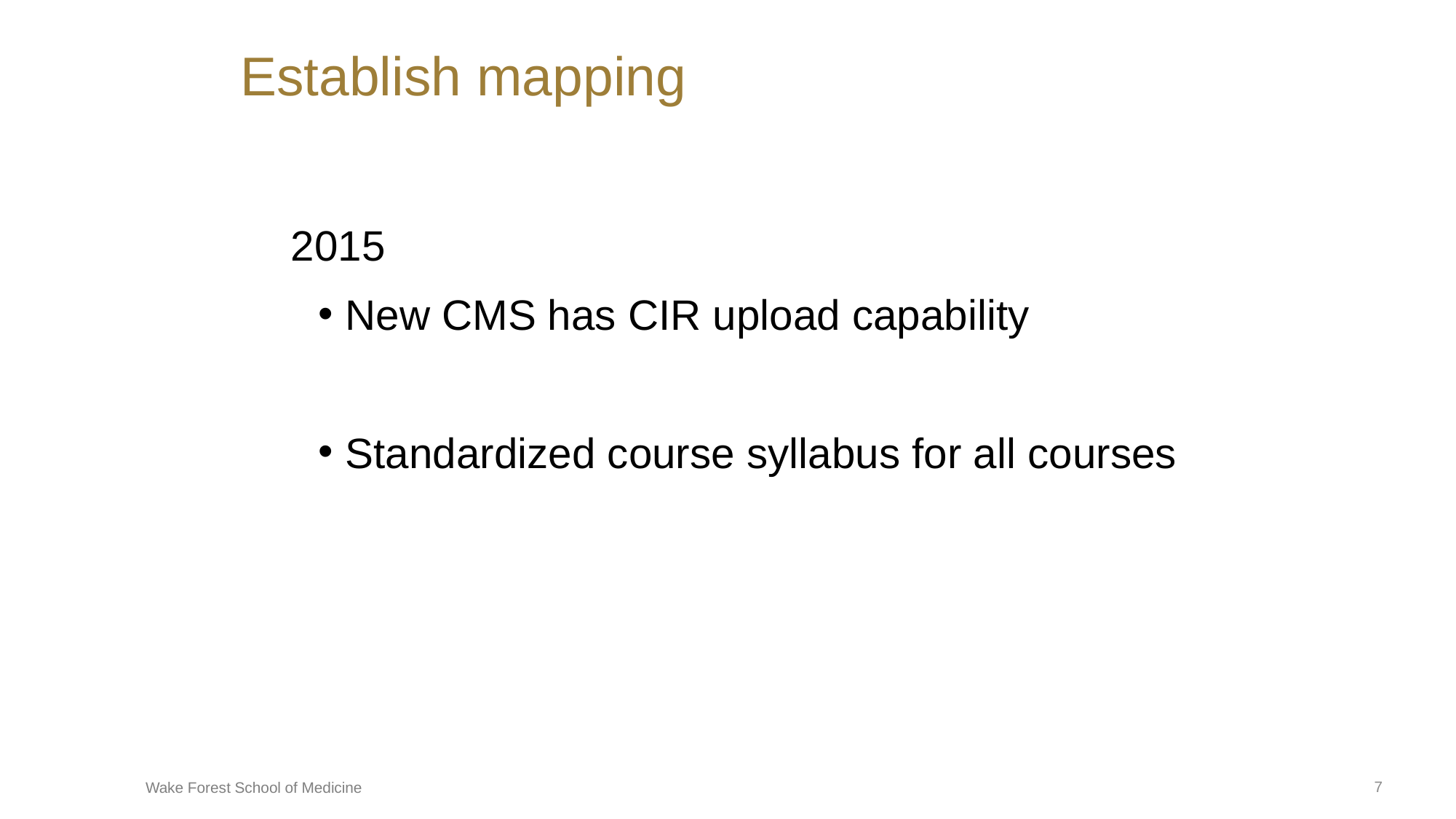

# Establish mapping
2015
New CMS has CIR upload capability

Standardized course syllabus for all courses
7